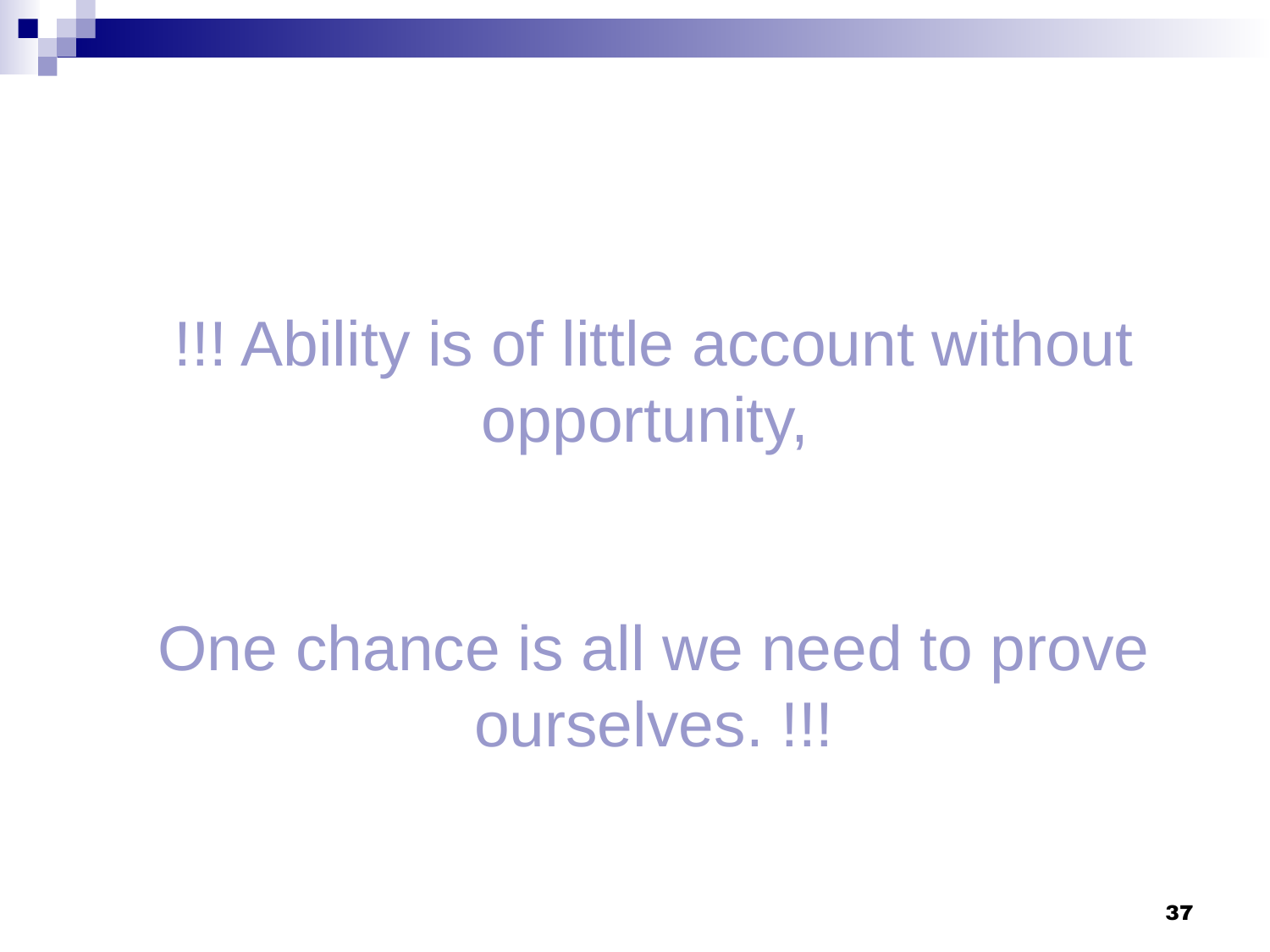

!!! Ability is of little account without opportunity,

One chance is all we need to prove ourselves. !!!
37